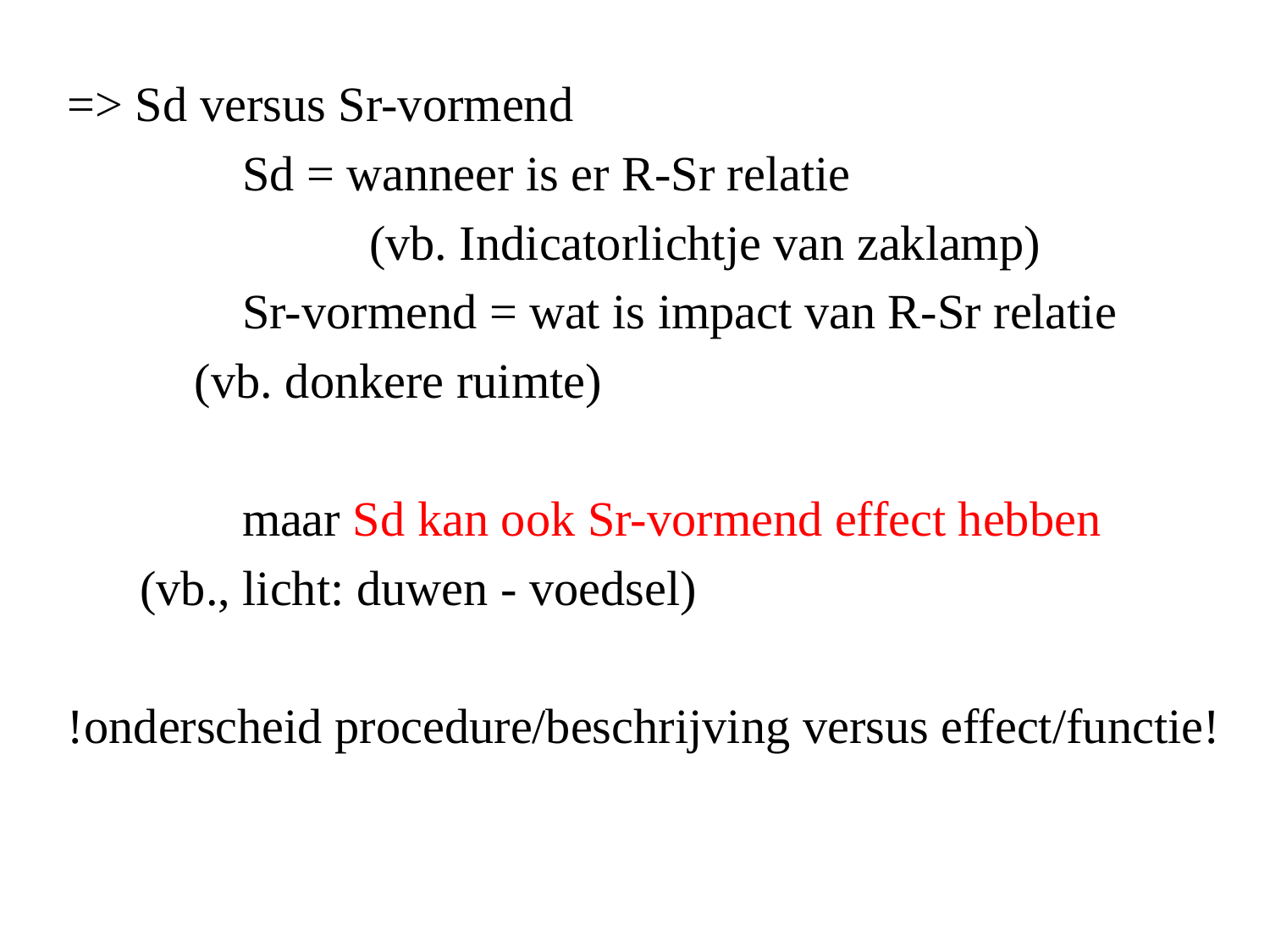

=> Sd versus Sr-vormend
		Sd = wanneer is er R-Sr relatie
			(vb. Indicatorlichtje van zaklamp)
		Sr-vormend = wat is impact van R-Sr relatie
(vb. donkere ruimte)

		maar Sd kan ook Sr-vormend effect hebben
	  (vb., licht: duwen - voedsel)

!onderscheid procedure/beschrijving versus effect/functie!